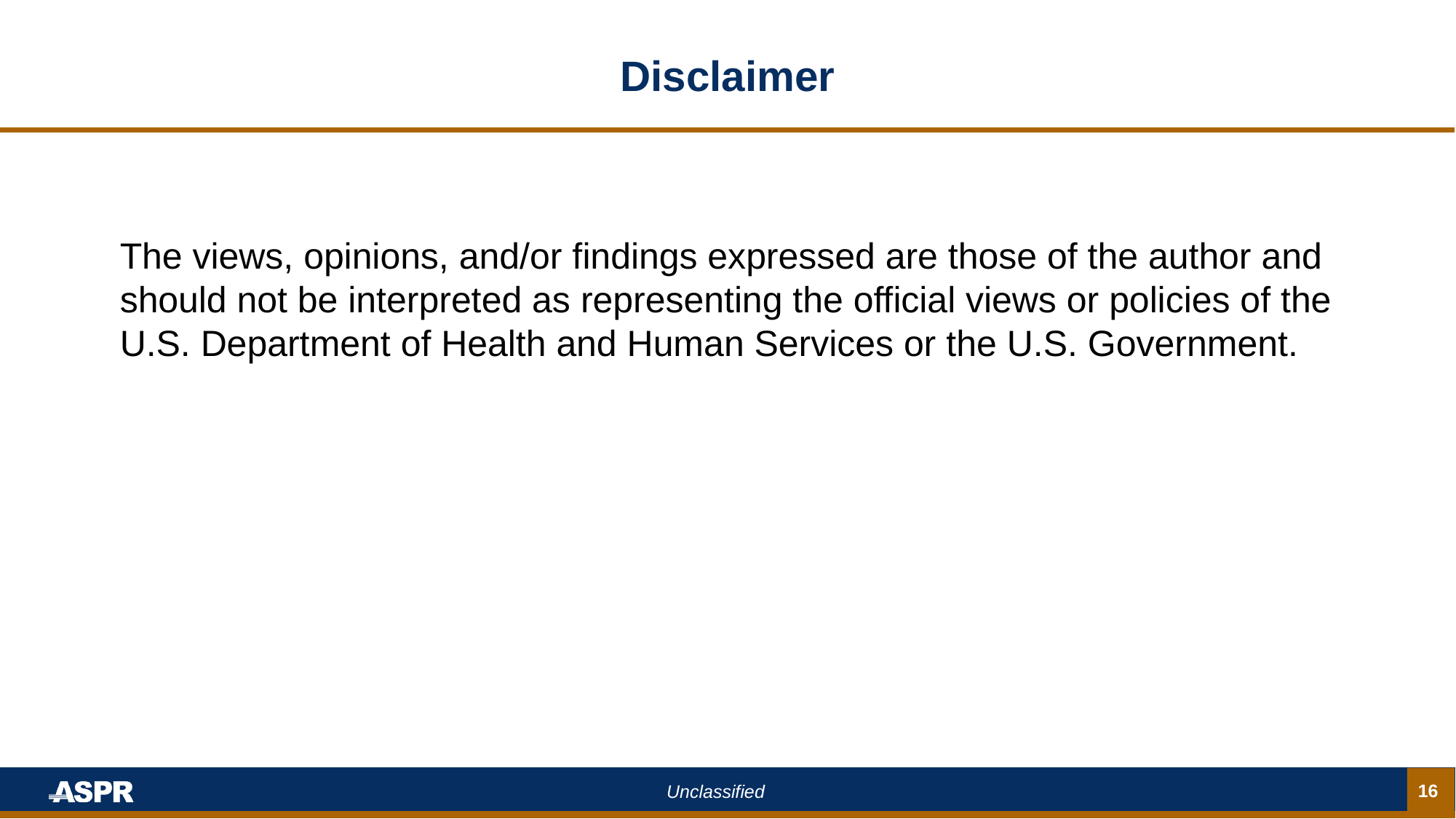

# Disclaimer
The views, opinions, and/or findings expressed are those of the author and should not be interpreted as representing the official views or policies of the U.S. Department of Health and Human Services or the U.S. Government.